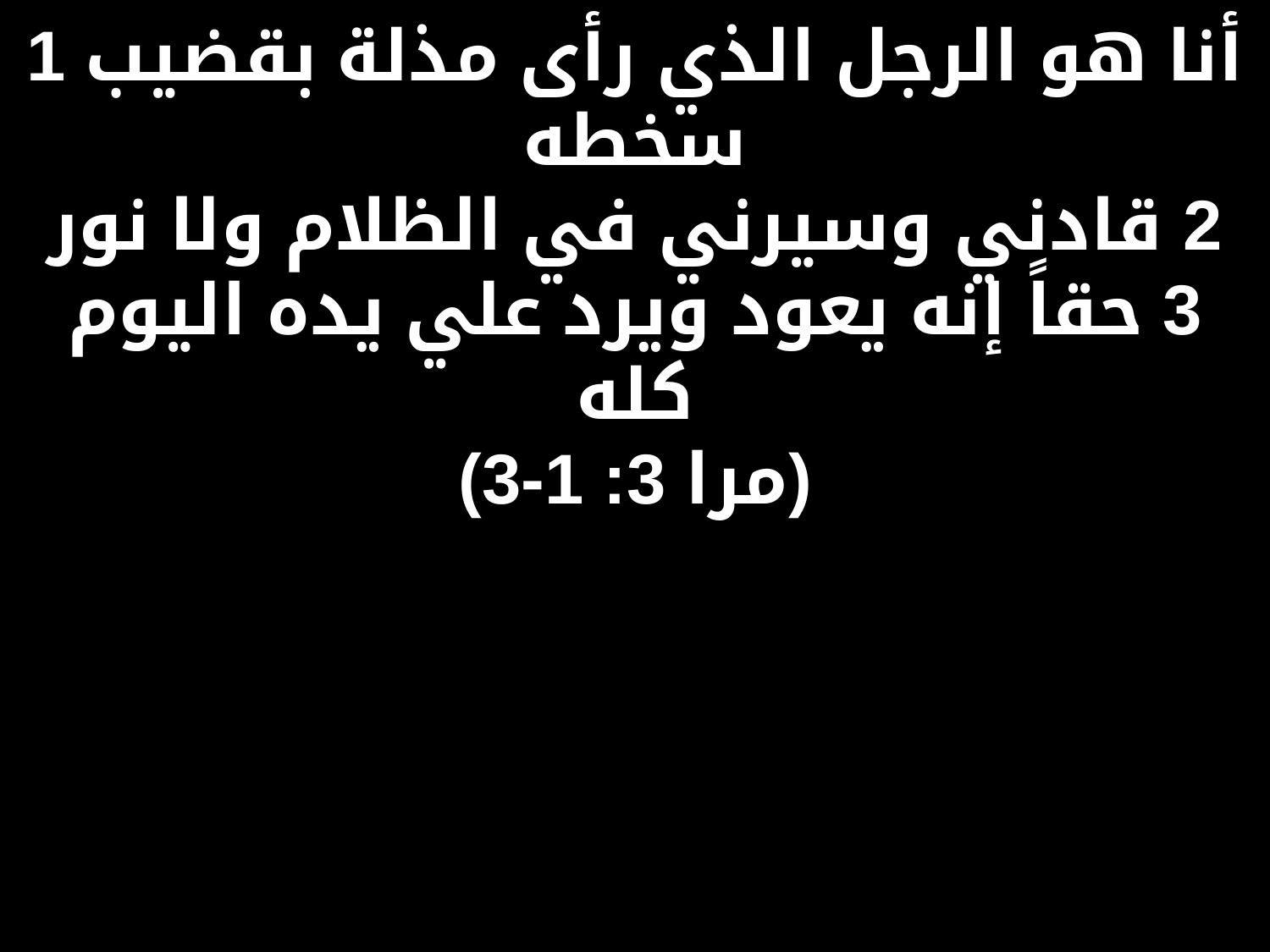

# 1 أنا هو الرجل الذي رأى مذلة بقضيب سخطه 2 قادني وسيرني في الظلام ولا نور 3 حقاً إنه يعود ويرد علي يده اليوم كله (مرا 3: 1-3)